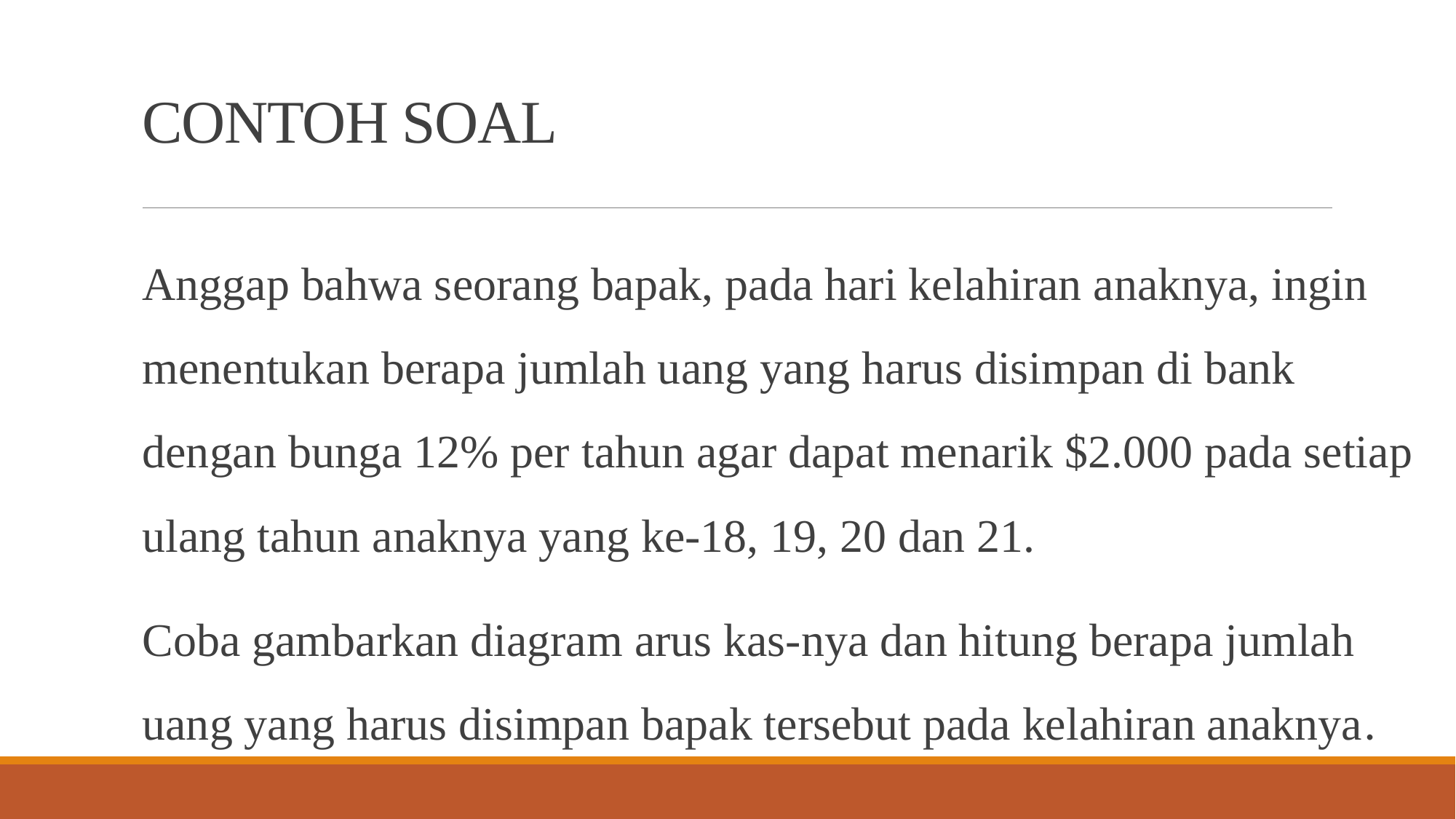

# CONTOH SOAL
Anggap bahwa seorang bapak, pada hari kelahiran anaknya, ingin menentukan berapa jumlah uang yang harus disimpan di bank dengan bunga 12% per tahun agar dapat menarik $2.000 pada setiap ulang tahun anaknya yang ke-18, 19, 20 dan 21.
Coba gambarkan diagram arus kas-nya dan hitung berapa jumlah uang yang harus disimpan bapak tersebut pada kelahiran anaknya.